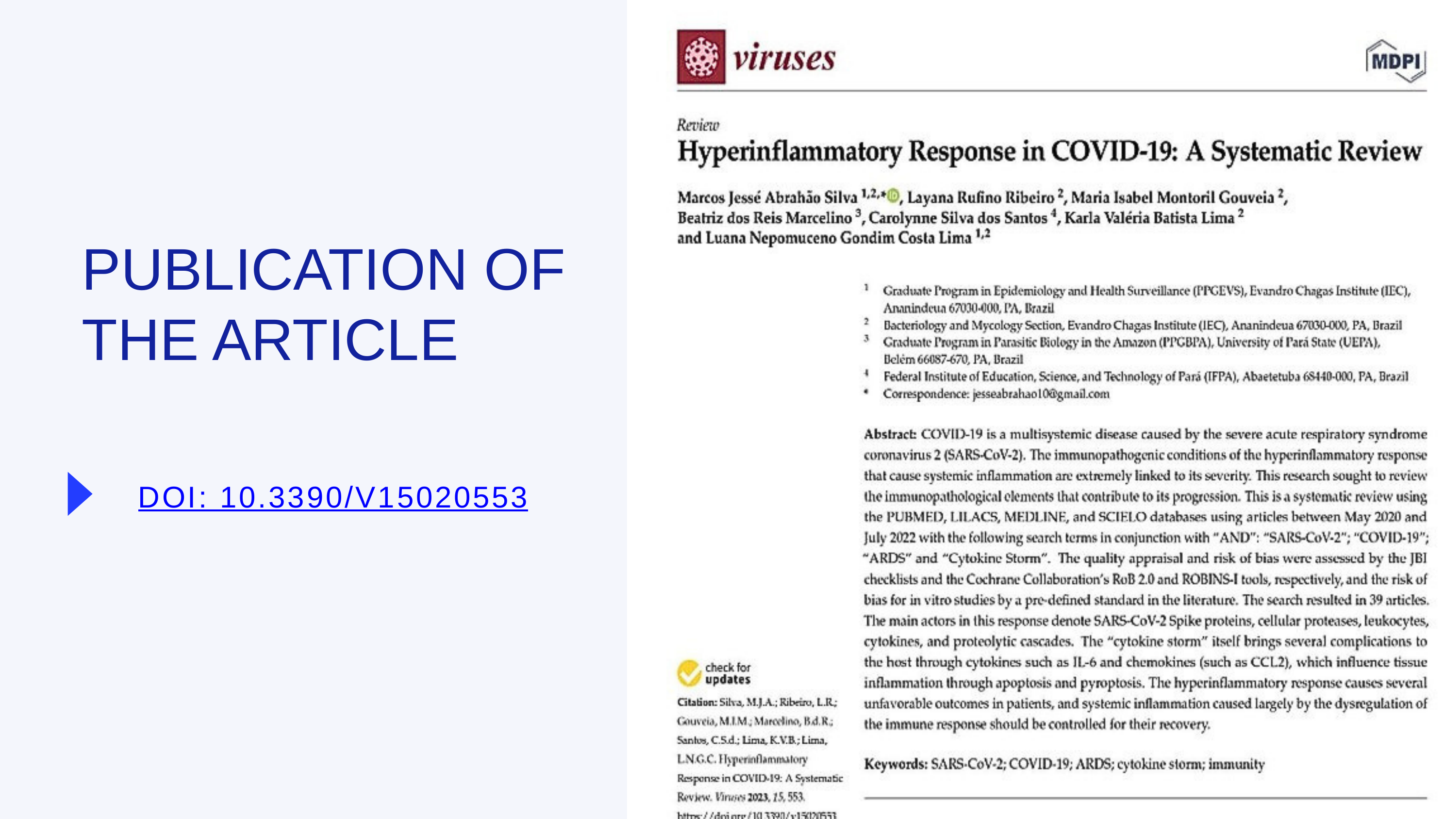

PUBLICATION OF THE ARTICLE
DOI: 10.3390/V15020553

Back to Agenda